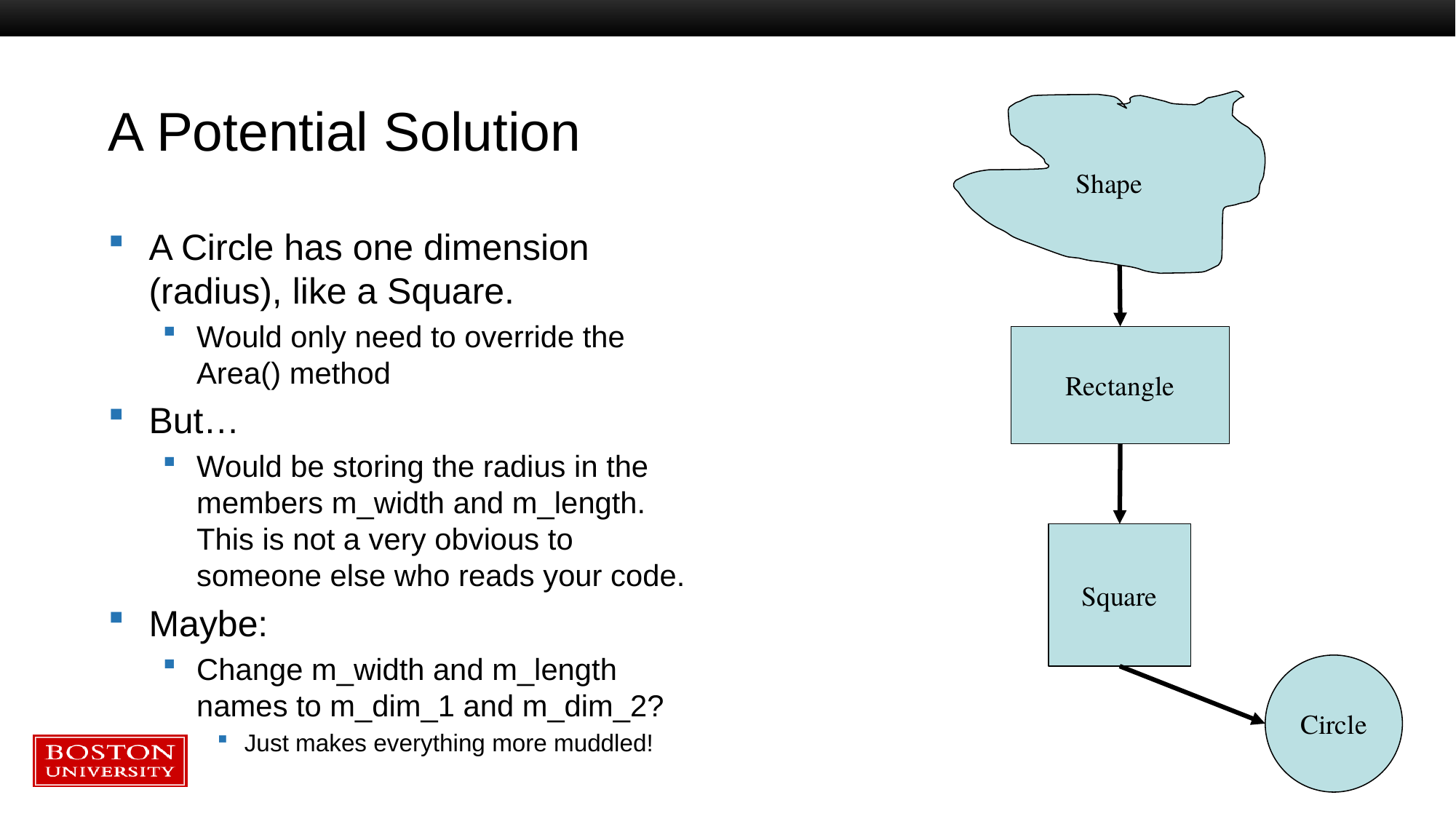

# A Potential Solution
Shape
A Circle has one dimension (radius), like a Square.
Would only need to override the Area() method
But…
Would be storing the radius in the members m_width and m_length.  This is not a very obvious to someone else who reads your code.
Maybe:
Change m_width and m_length names to m_dim_1 and m_dim_2?
Just makes everything more muddled!
Rectangle
Square
Circle